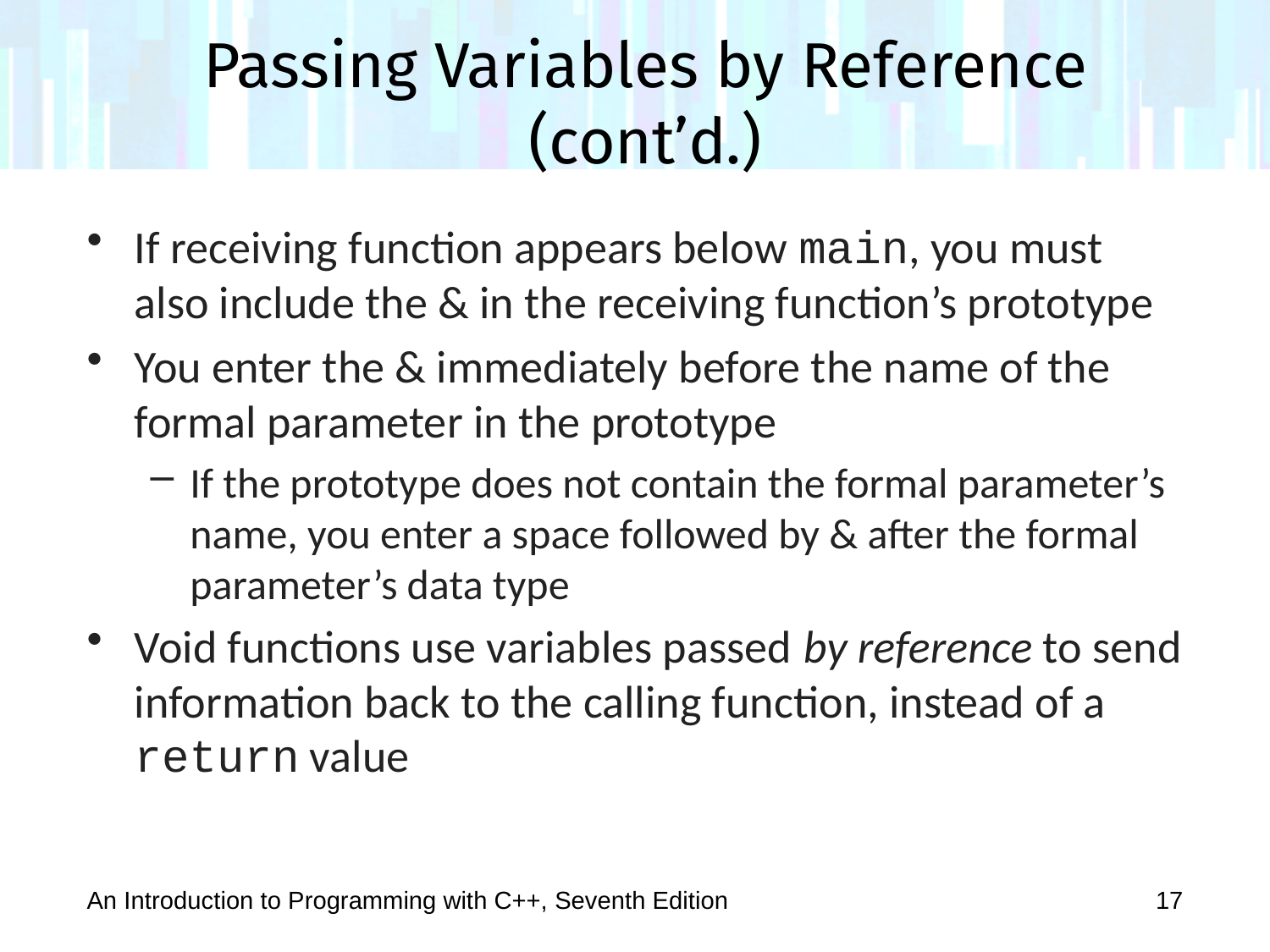

# Passing Variables by Reference (cont’d.)
If receiving function appears below main, you must also include the & in the receiving function’s prototype
You enter the & immediately before the name of the formal parameter in the prototype
If the prototype does not contain the formal parameter’s name, you enter a space followed by & after the formal parameter’s data type
Void functions use variables passed by reference to send information back to the calling function, instead of a return value
An Introduction to Programming with C++, Seventh Edition
17